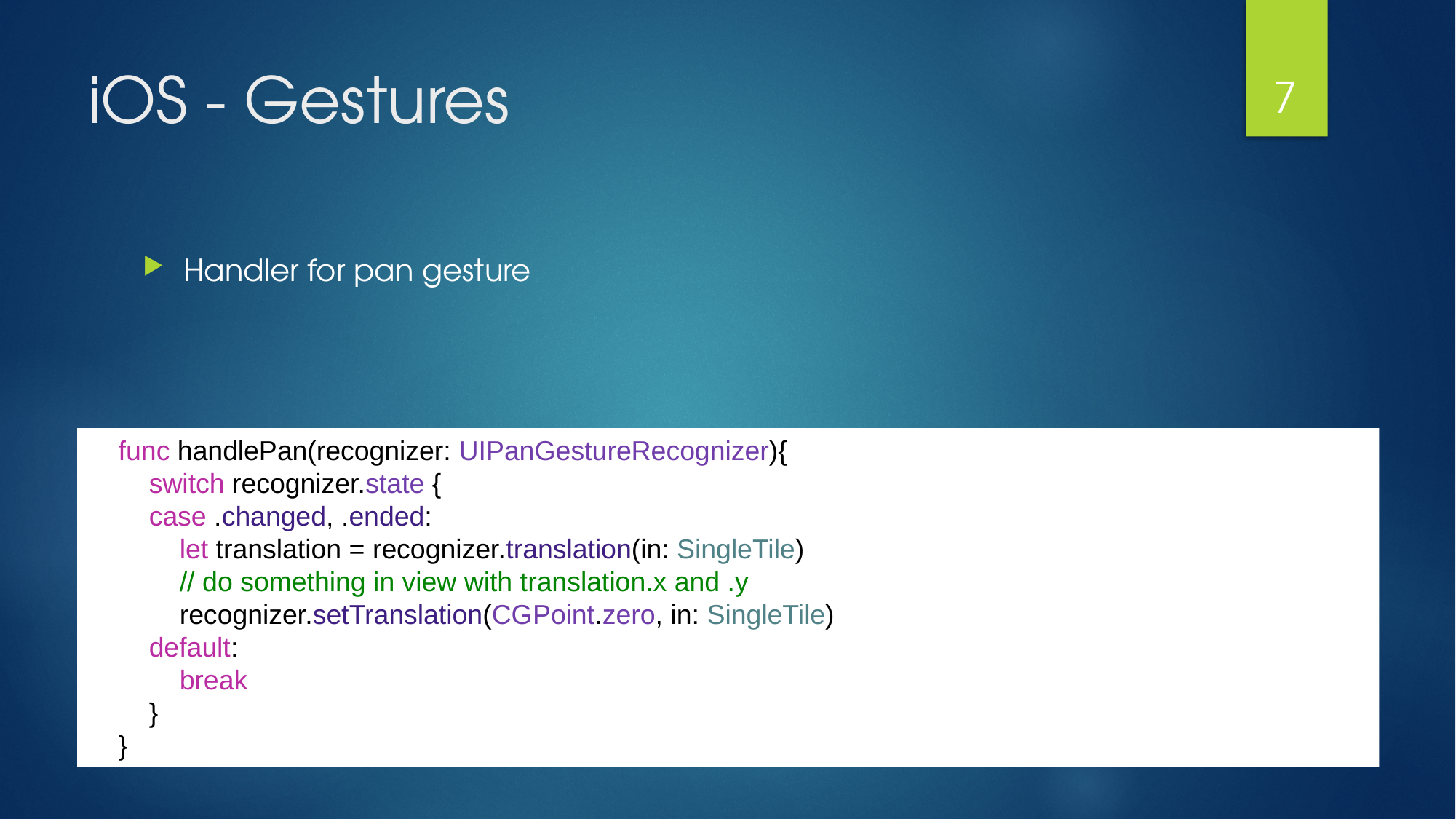

7
# iOS - Gestures
Handler for pan gesture
    func handlePan(recognizer: UIPanGestureRecognizer){
        switch recognizer.state {
        case .changed, .ended:
            let translation = recognizer.translation(in: SingleTile)
            // do something in view with translation.x and .y
            recognizer.setTranslation(CGPoint.zero, in: SingleTile)
        default:
            break
        }
    }